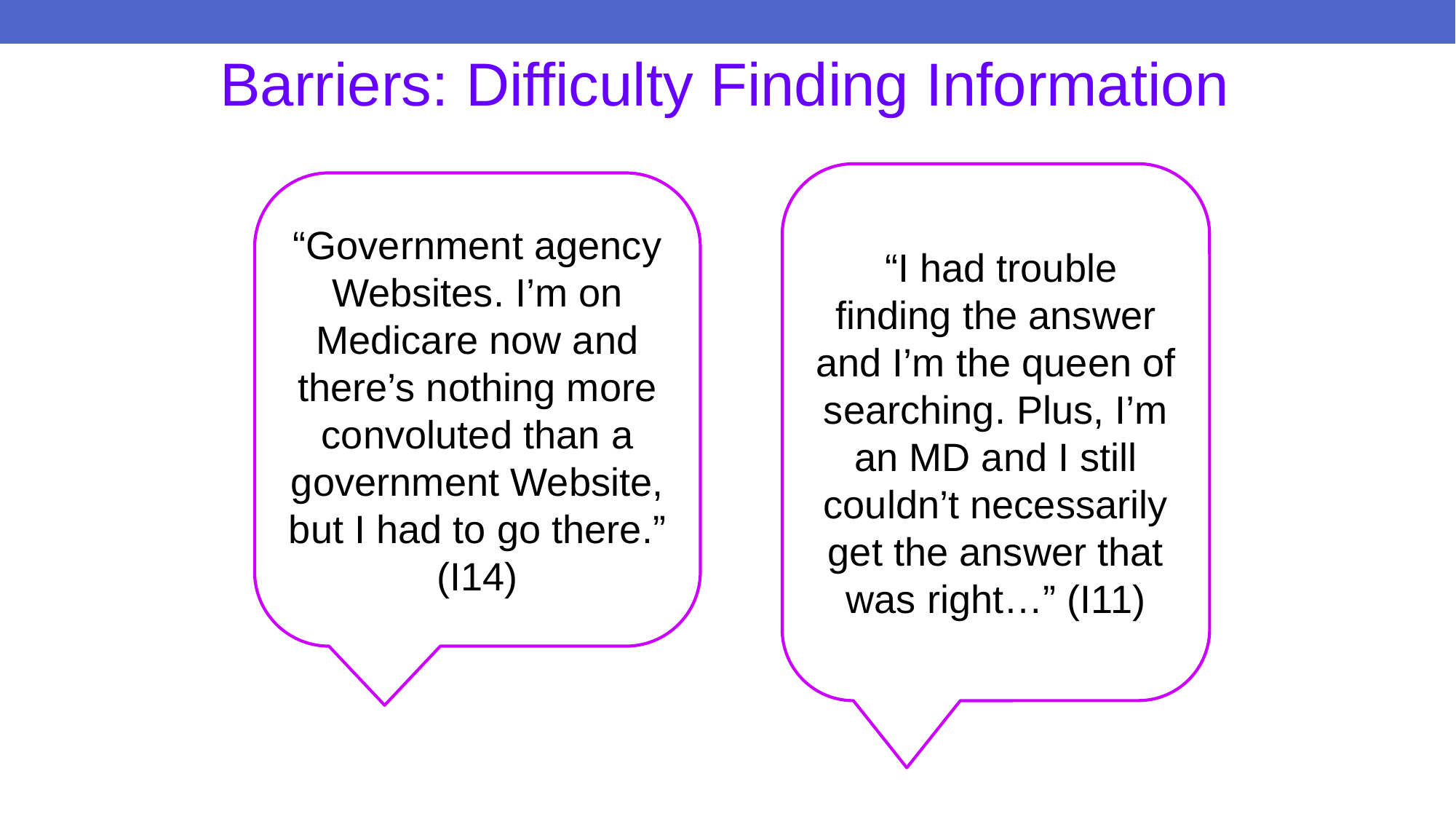

# Barriers: Difficulty Finding Information
 “I had trouble finding the answer and I’m the queen of searching. Plus, I’m an MD and I still couldn’t necessarily get the answer that was right…” (I11)
“Government agency Websites. I’m on Medicare now and there’s nothing more convoluted than a government Website, but I had to go there.” (I14)